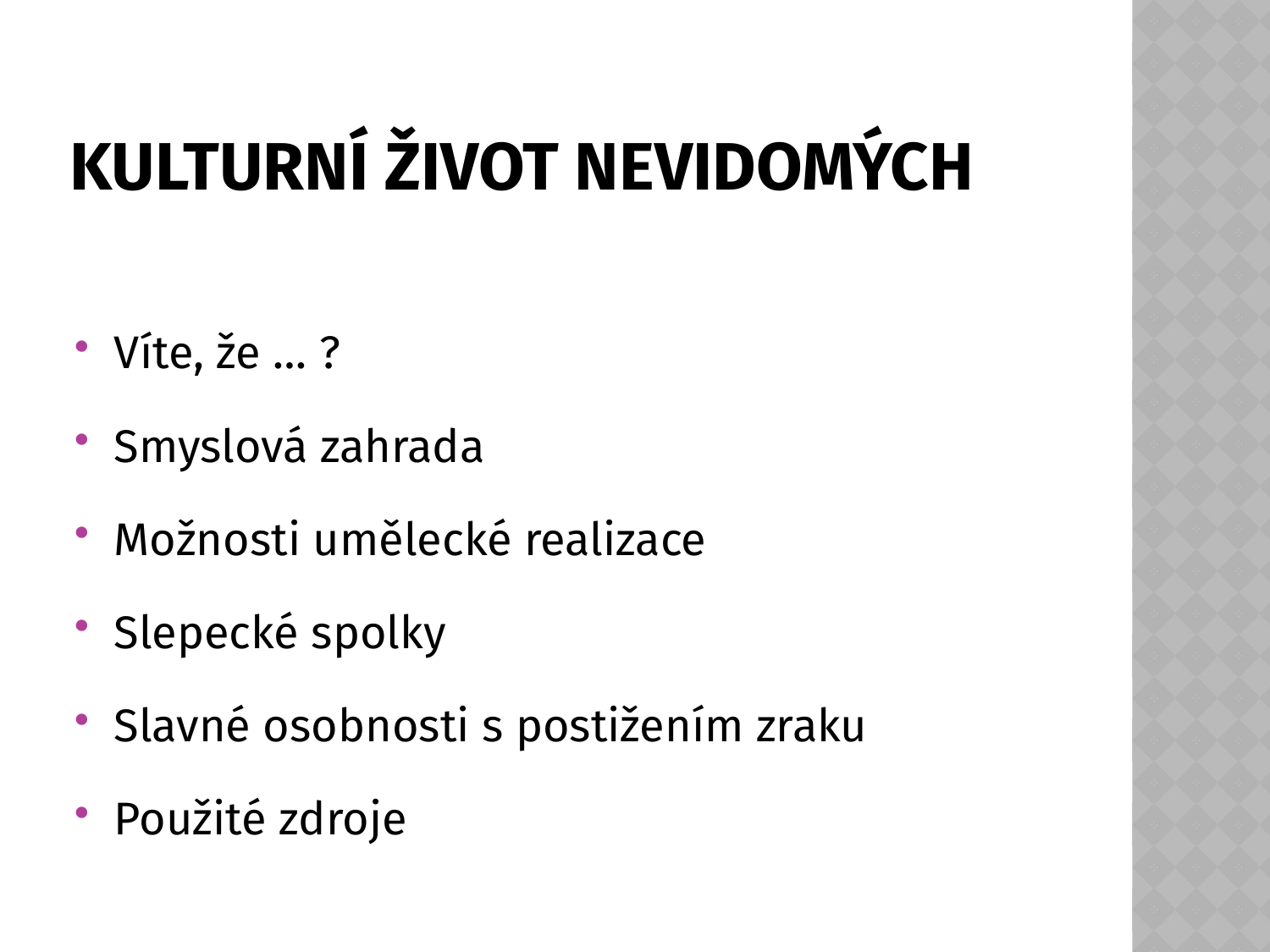

# Kulturní život nevidomých

Víte, že … ?
Smyslová zahrada
Možnosti umělecké realizace
Slepecké spolky
Slavné osobnosti s postižením zraku
Použité zdroje